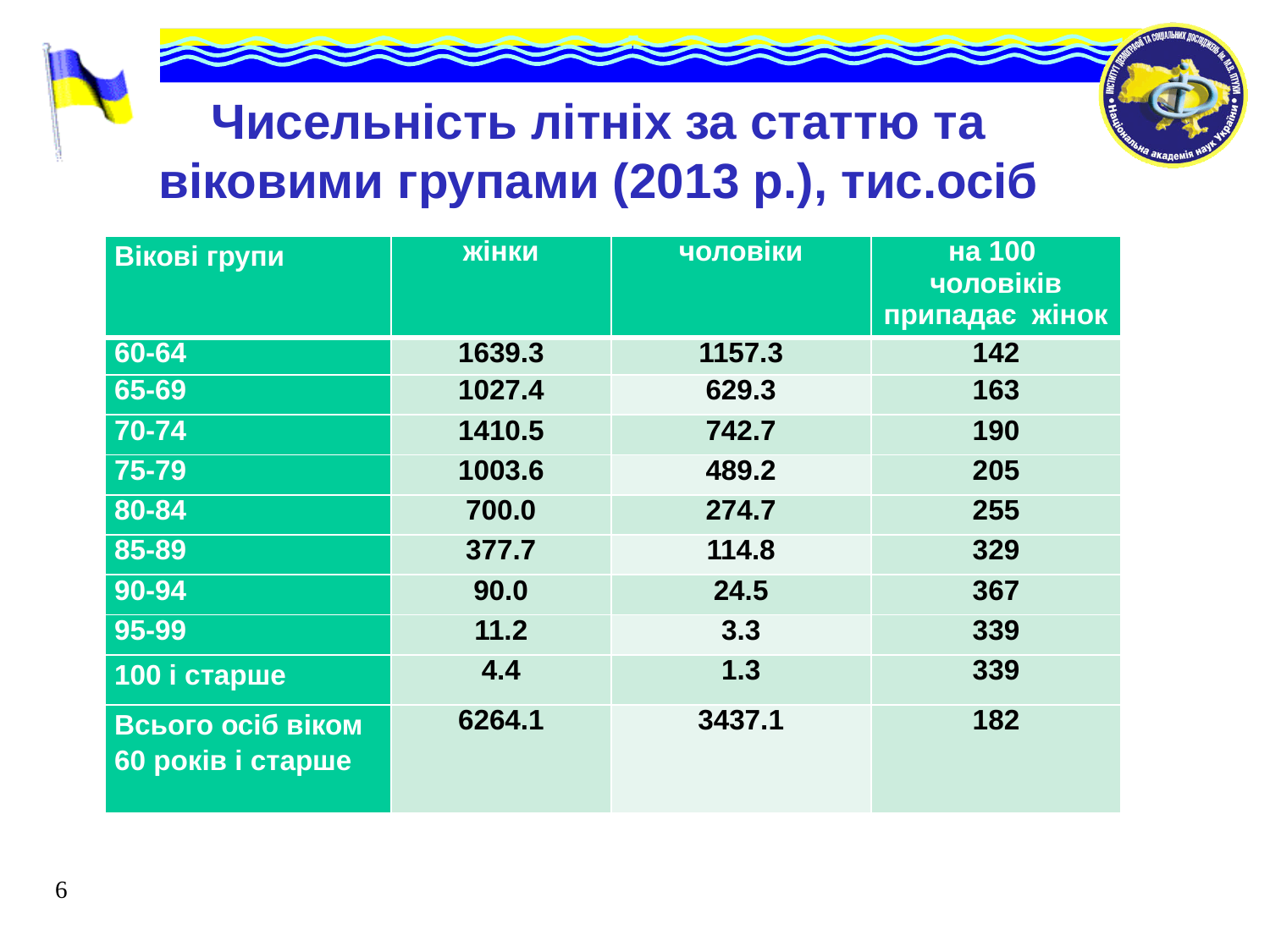

Чисельність літніх за статтю та віковими групами (2013 р.), тис.осіб
| Вікові групи | жінки | чоловіки | на 100 чоловіків припадає жінок |
| --- | --- | --- | --- |
| 60-64 | 1639.3 | 1157.3 | 142 |
| 65-69 | 1027.4 | 629.3 | 163 |
| 70-74 | 1410.5 | 742.7 | 190 |
| 75-79 | 1003.6 | 489.2 | 205 |
| 80-84 | 700.0 | 274.7 | 255 |
| 85-89 | 377.7 | 114.8 | 329 |
| 90-94 | 90.0 | 24.5 | 367 |
| 95-99 | 11.2 | 3.3 | 339 |
| 100 і старше | 4.4 | 1.3 | 339 |
| Всього осіб віком 60 років і старше | 6264.1 | 3437.1 | 182 |
6